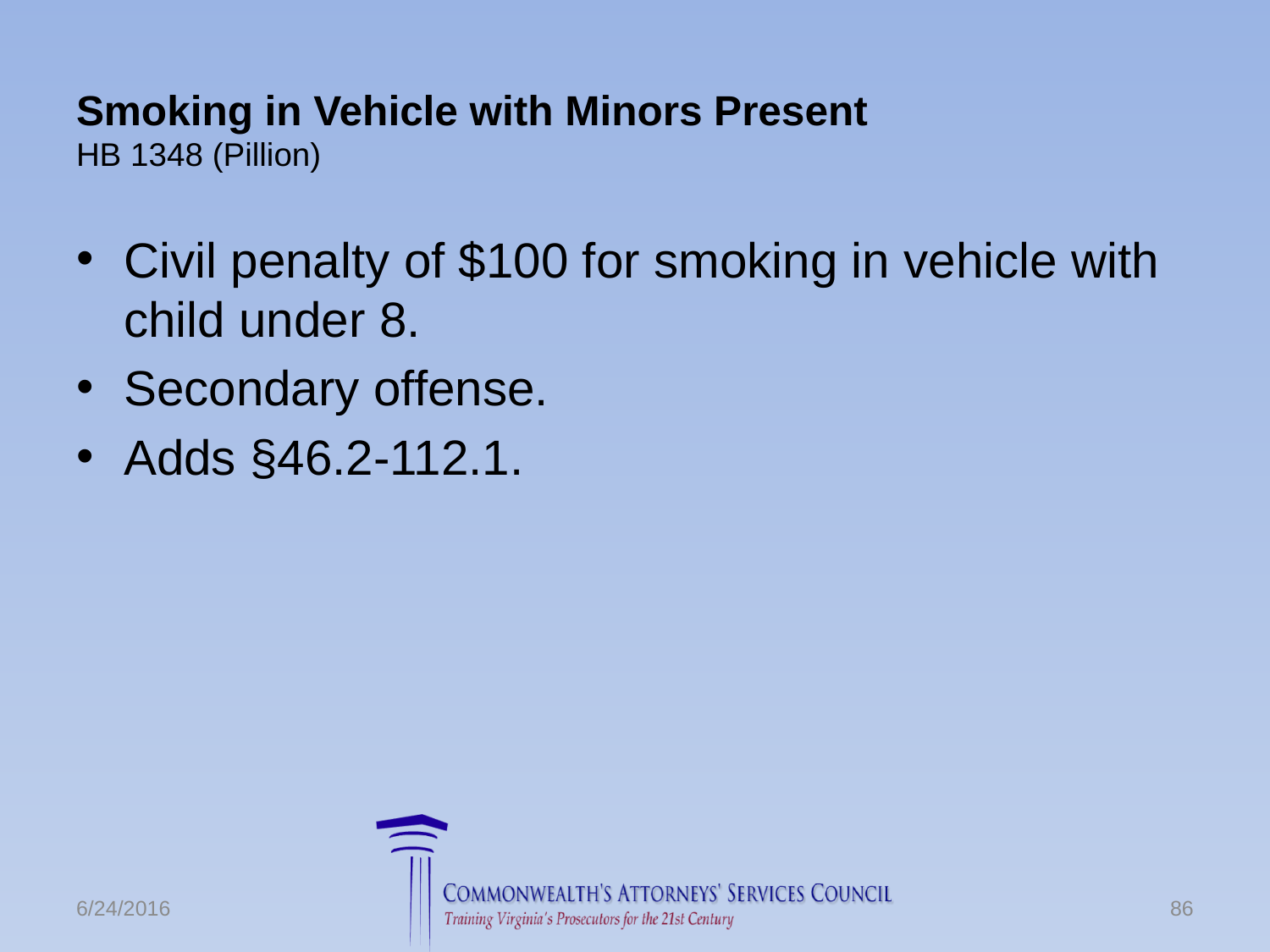

# Smoking in Vehicle with Minors Present HB 1348 (Pillion)
Civil penalty of $100 for smoking in vehicle with child under 8.
Secondary offense.
Adds §46.2-112.1.
6/24/2016
86